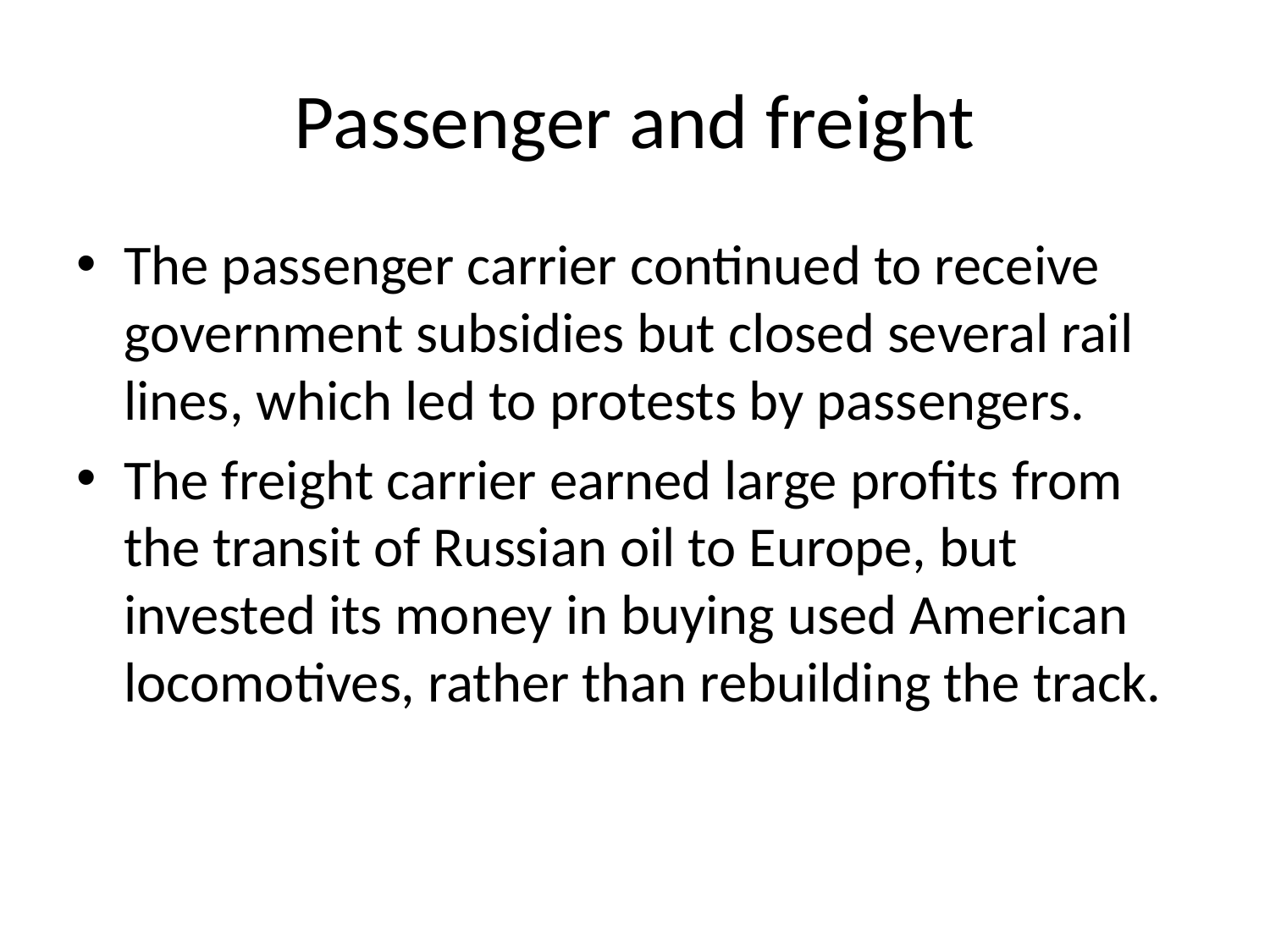

# Passenger and freight
The passenger carrier continued to receive government subsidies but closed several rail lines, which led to protests by passengers.
The freight carrier earned large profits from the transit of Russian oil to Europe, but invested its money in buying used American locomotives, rather than rebuilding the track.